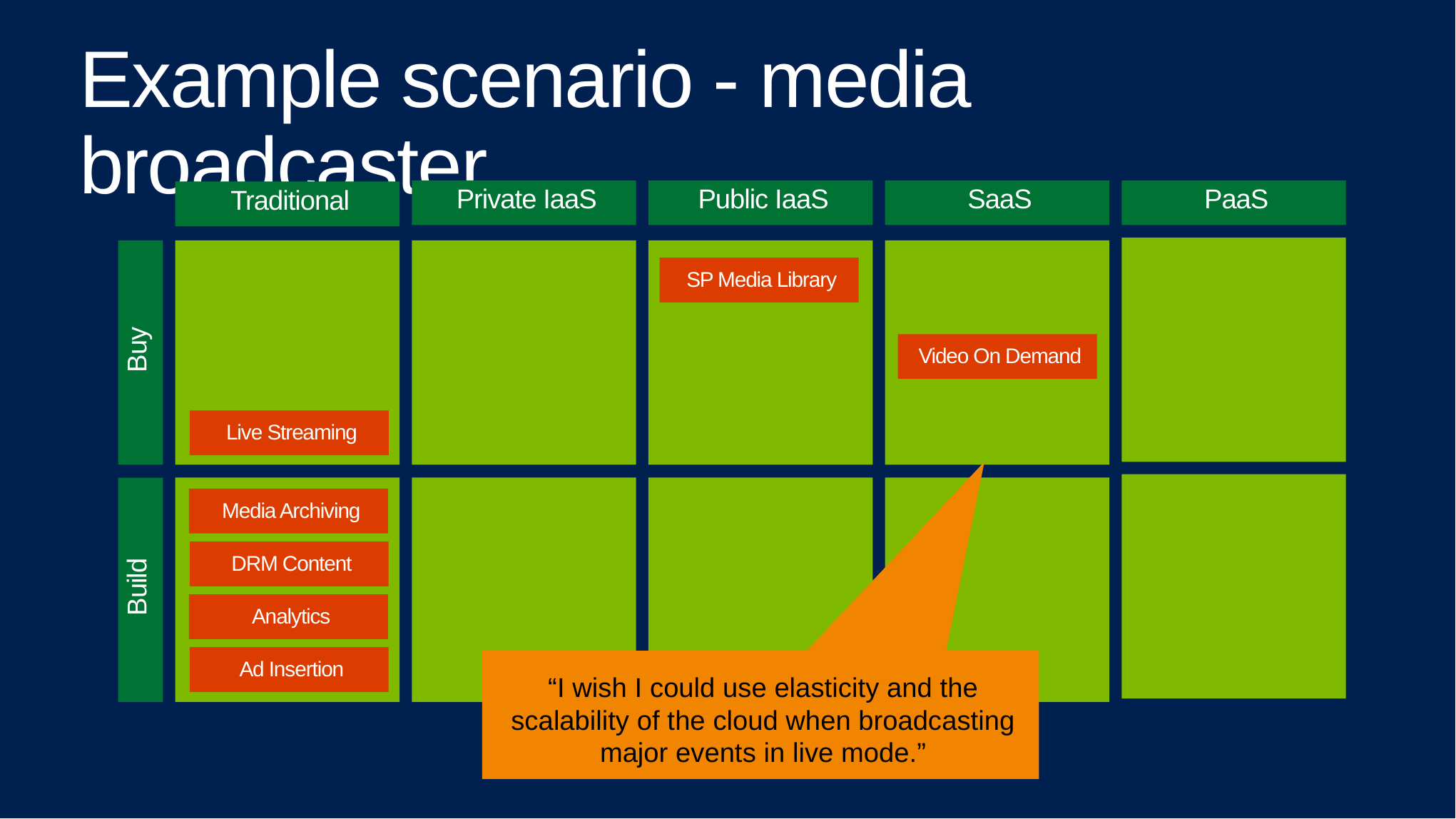

# Example scenario - media broadcaster
PaaS
SaaS
Public IaaS
Private IaaS
Traditional

SP Media Library
Buy
Video On Demand
Live Streaming

Media Archiving
DRM Content
Build
Analytics
Ad Insertion
“I wish I could use elasticity and the scalability of the cloud when broadcasting major events in live mode.”